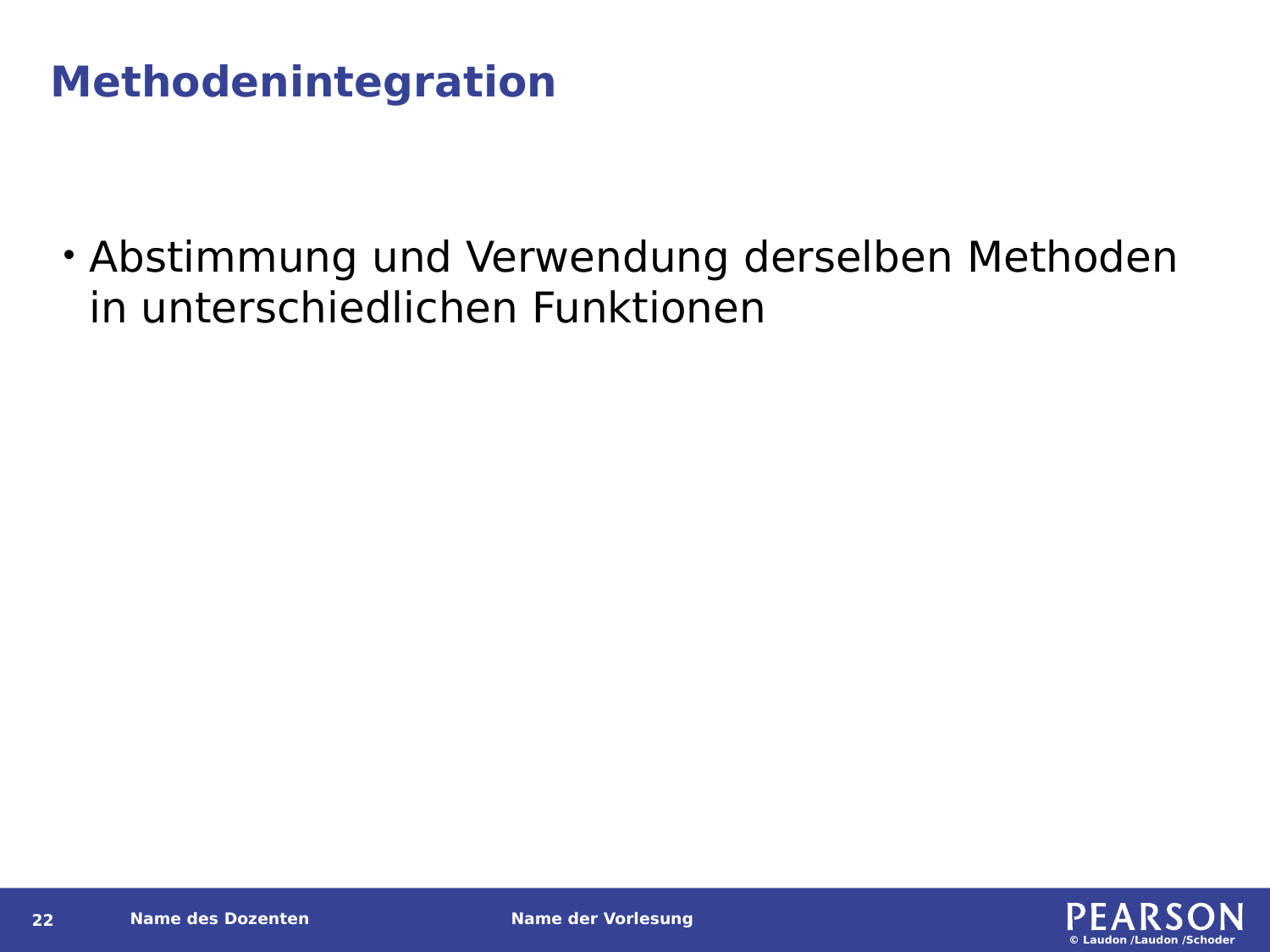

# Methodenintegration

Abstimmung und Verwendung derselben Methoden in unterschiedlichen Funktionen

22